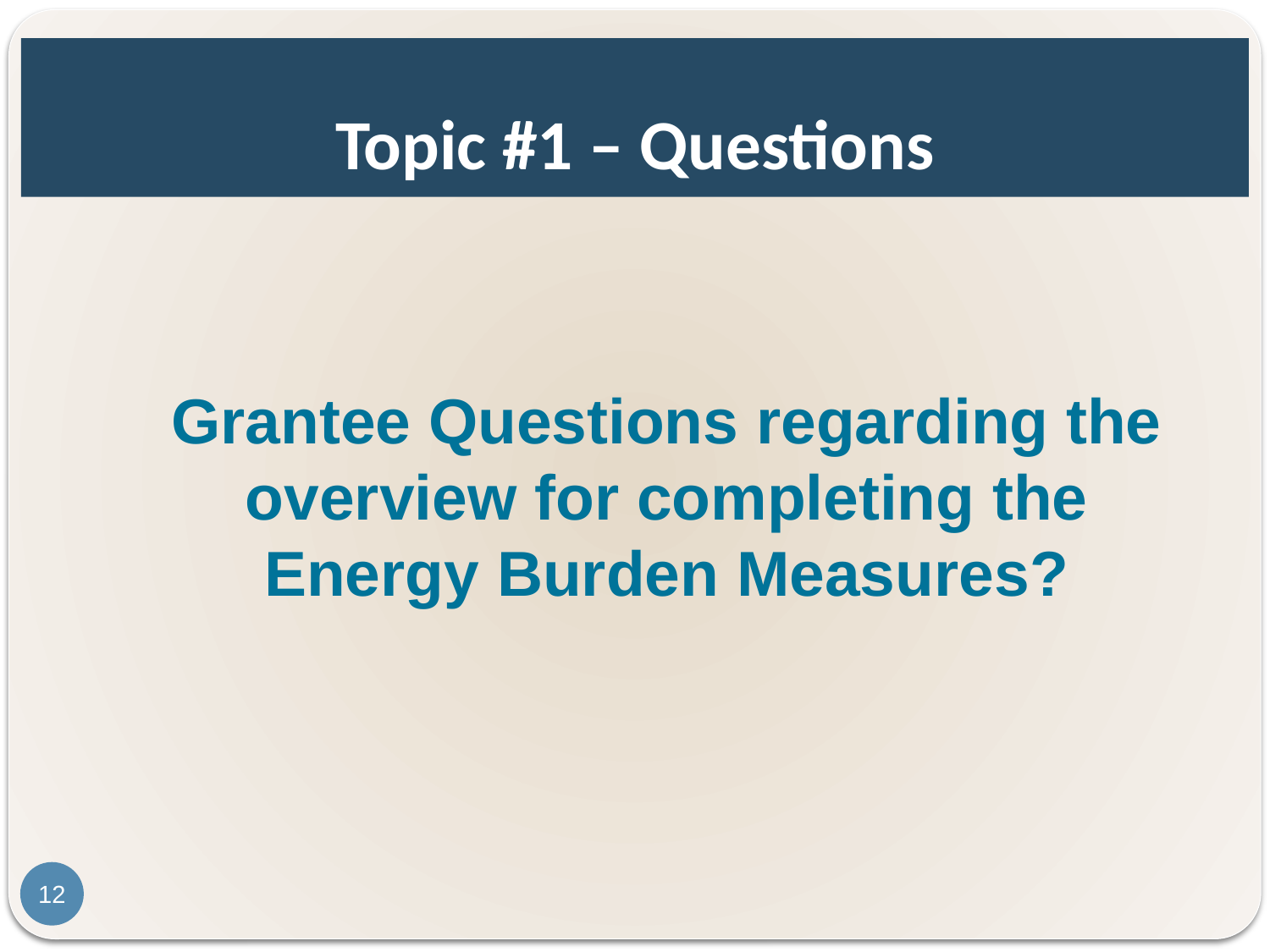

# Topic #1 – Questions

Grantee Questions regarding the overview for completing the Energy Burden Measures?
12